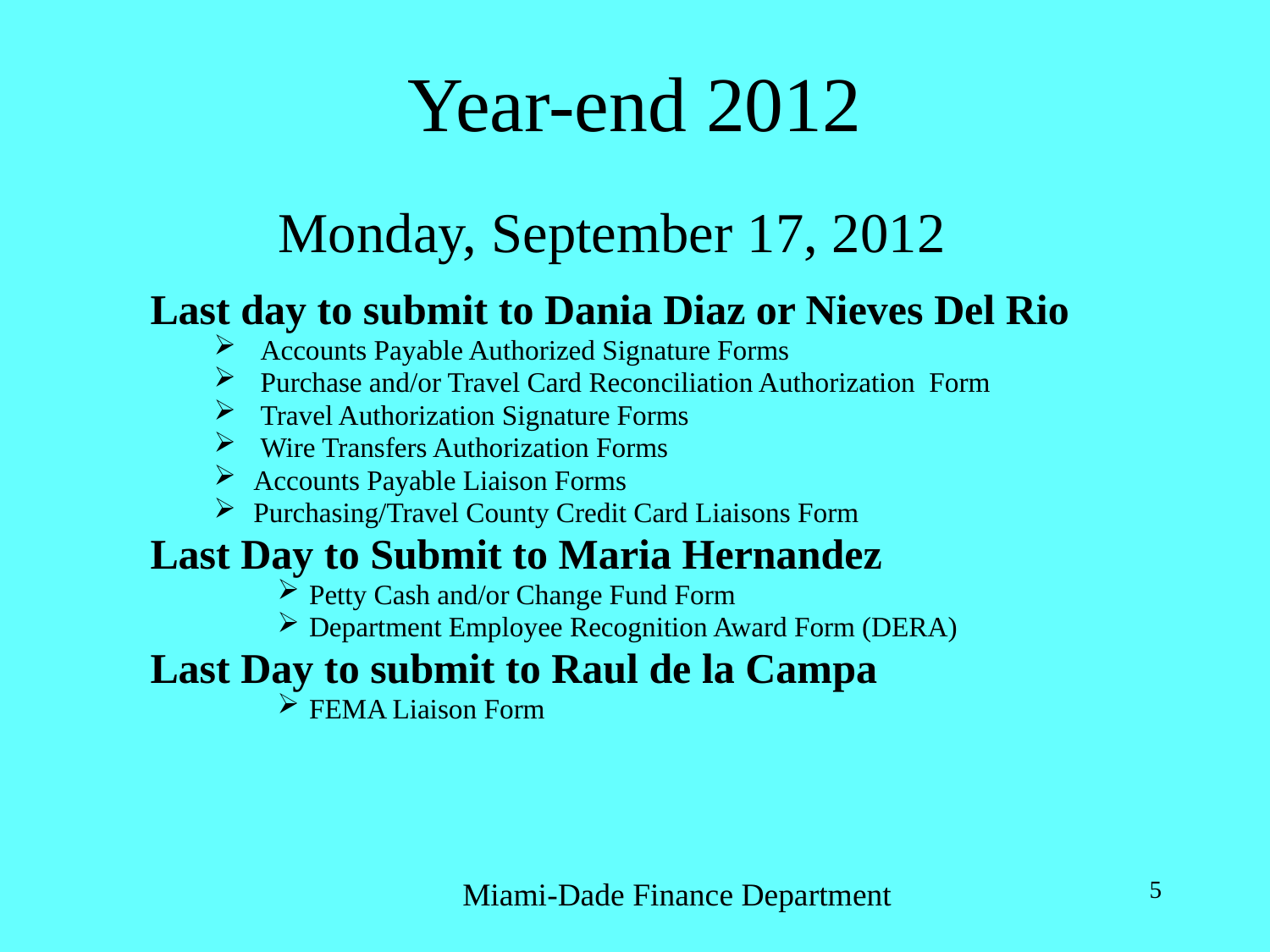

# Year-end 2012
Monday, September 17, 2012
Last day to submit to Dania Diaz or Nieves Del Rio
 Accounts Payable Authorized Signature Forms
 Purchase and/or Travel Card Reconciliation Authorization  Form
 Travel Authorization Signature Forms
 Wire Transfers Authorization Forms
Accounts Payable Liaison Forms
Purchasing/Travel County Credit Card Liaisons Form
Last Day to Submit to Maria Hernandez
Petty Cash and/or Change Fund Form
Department Employee Recognition Award Form (DERA)
Last Day to submit to Raul de la Campa
FEMA Liaison Form

Miami-Dade Finance Department
5